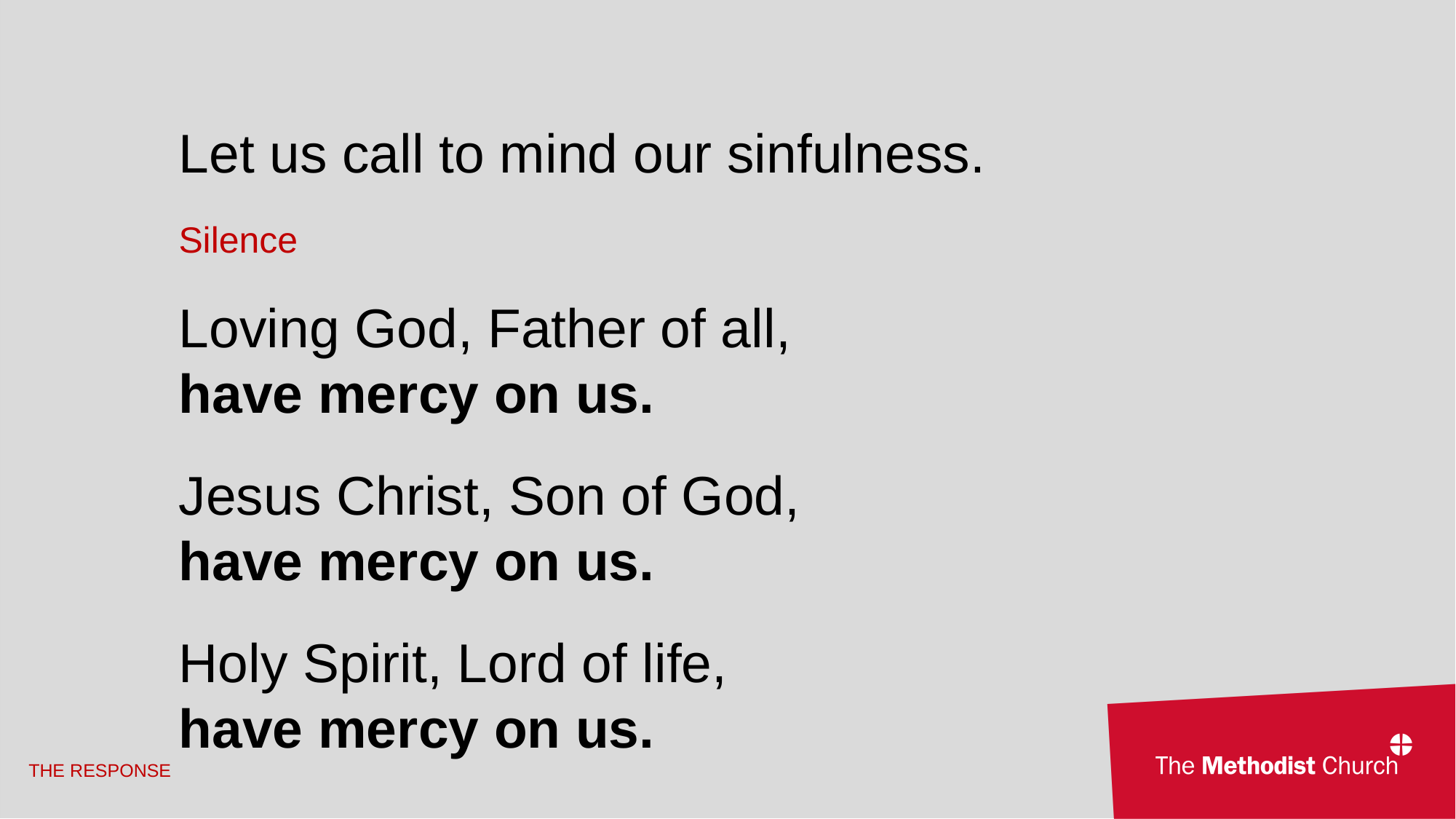

Let us call to mind our sinfulness.

Silence

Loving God, Father of all,
have mercy on us.

Jesus Christ, Son of God,
have mercy on us.

Holy Spirit, Lord of life,
have mercy on us.